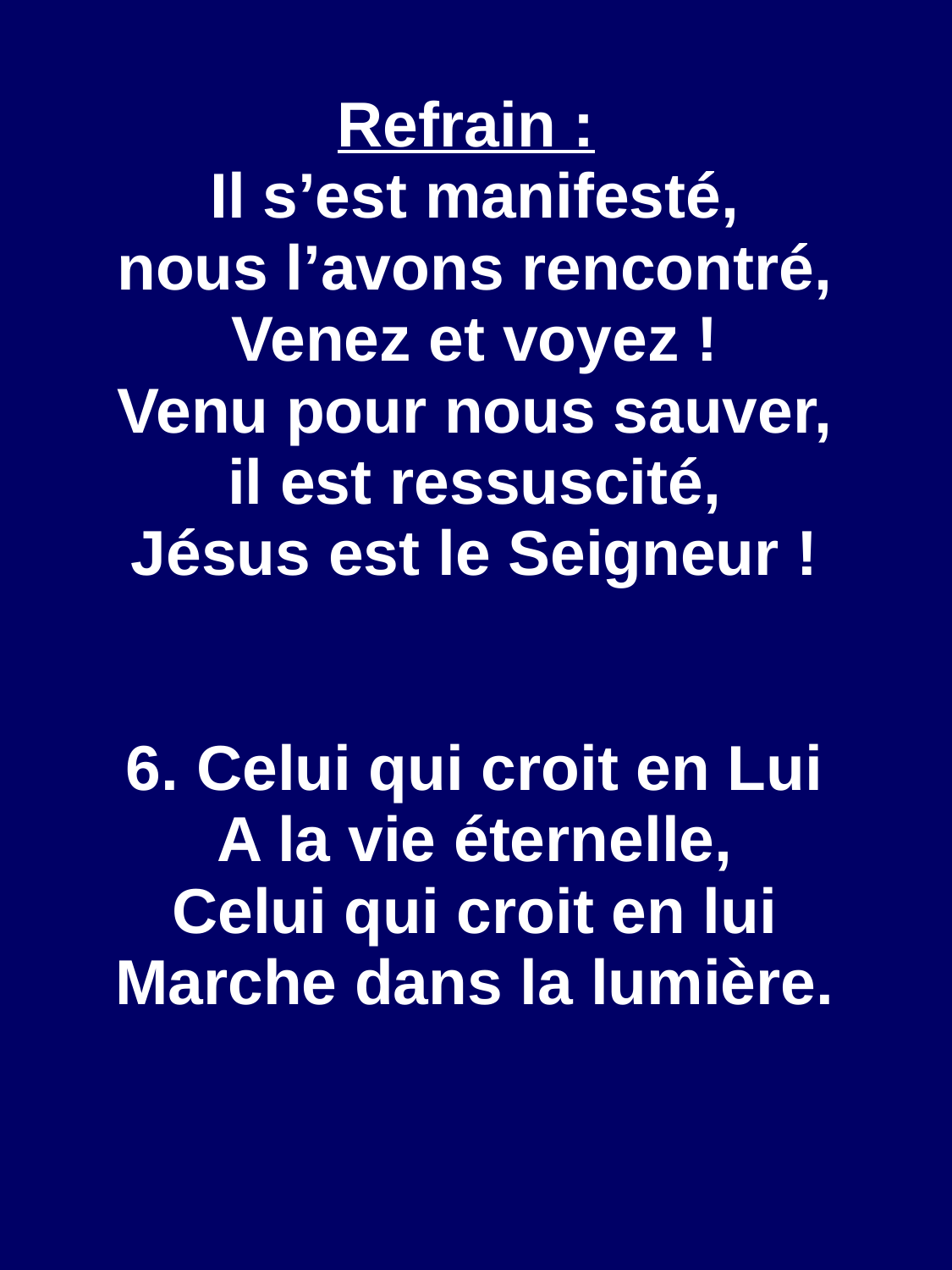

Refrain :
Il s’est manifesté,
nous l’avons rencontré,
Venez et voyez !
Venu pour nous sauver,
il est ressuscité,
Jésus est le Seigneur !

6. Celui qui croit en Lui
A la vie éternelle,
Celui qui croit en lui
Marche dans la lumière.